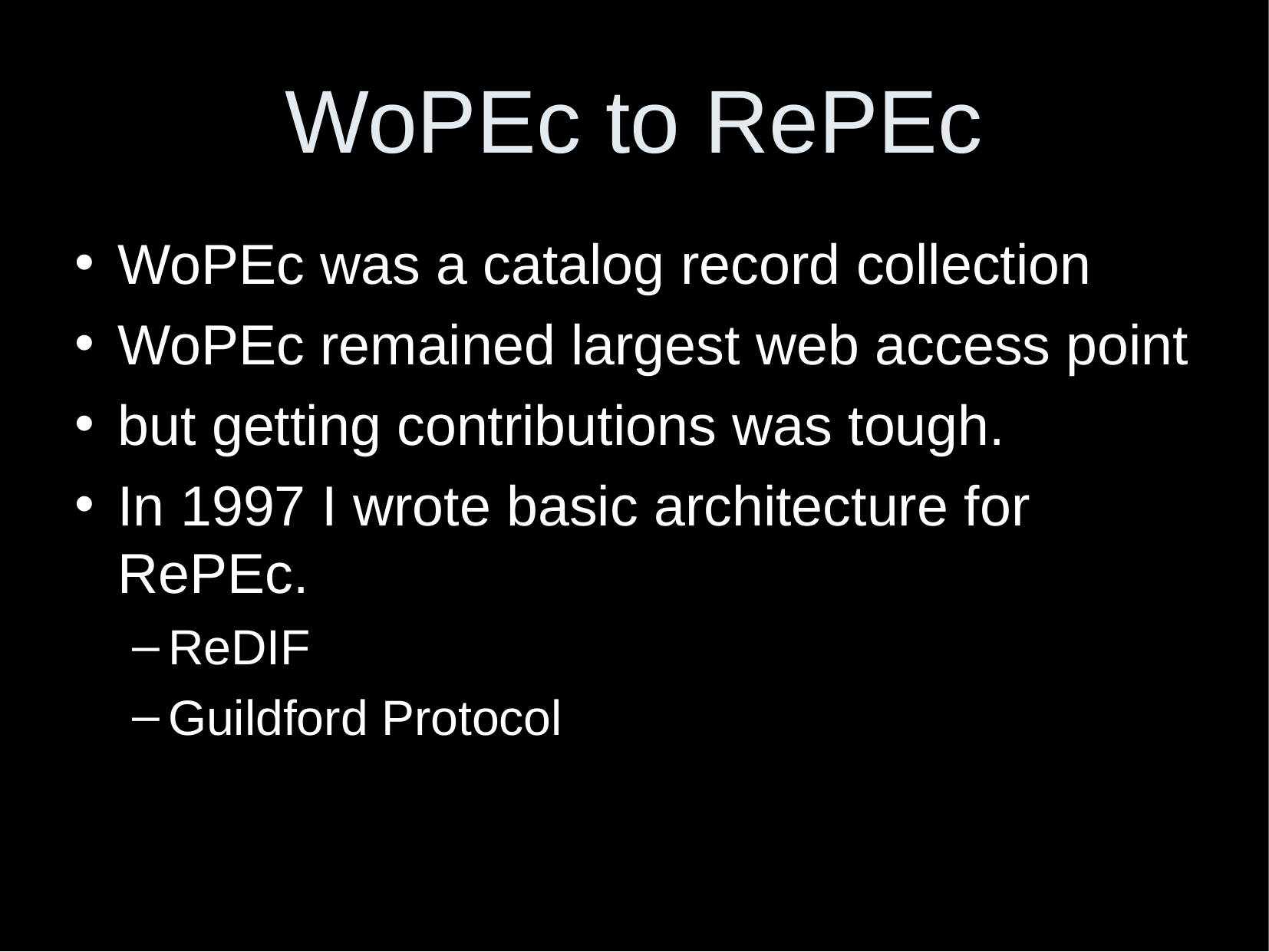

WoPEc to RePEc
WoPEc was a catalog record collection
WoPEc remained largest web access point
but getting contributions was tough.
In 1997 I wrote basic architecture for RePEc.
ReDIF
Guildford Protocol